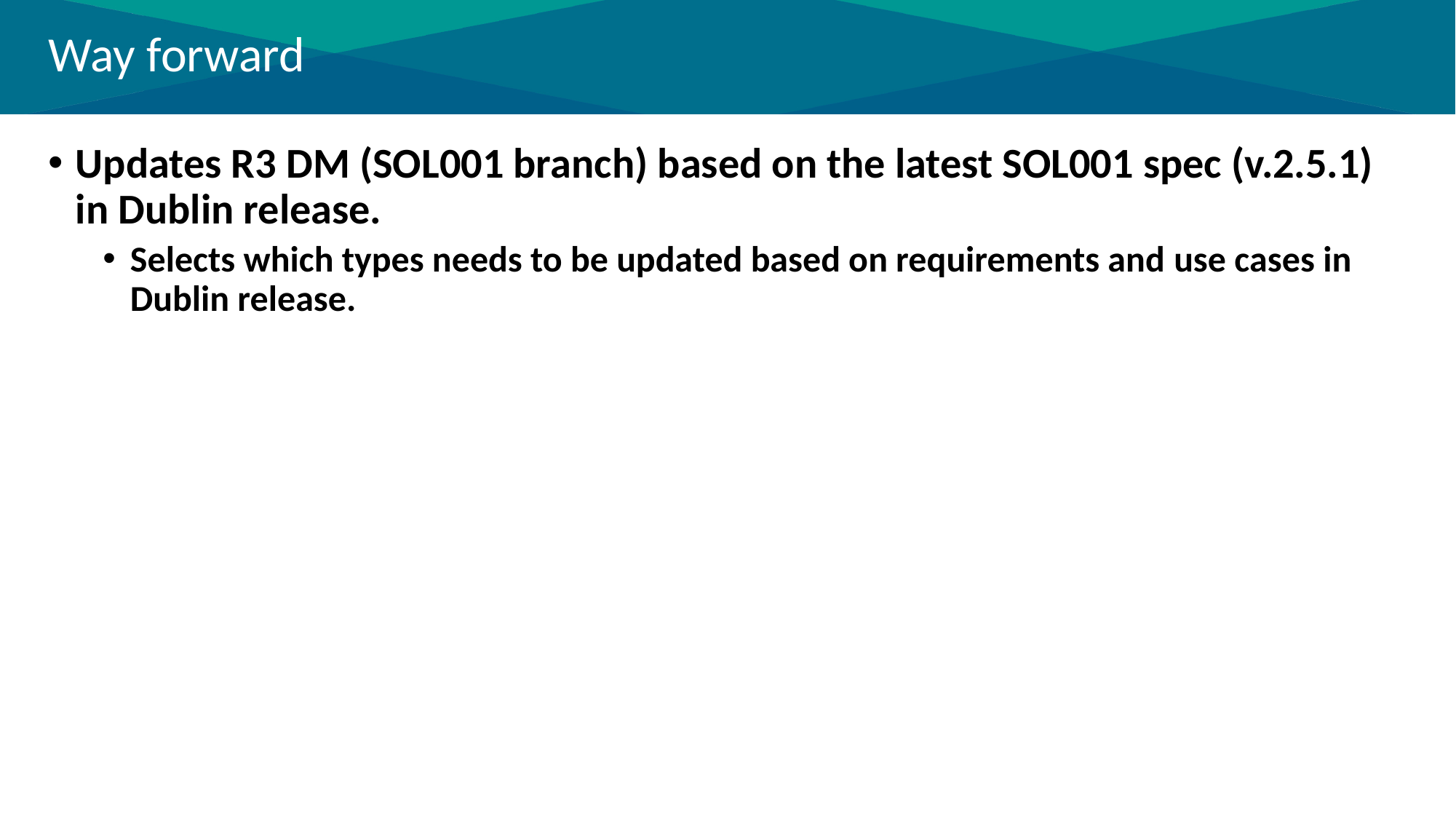

# Way forward
Updates R3 DM (SOL001 branch) based on the latest SOL001 spec (v.2.5.1) in Dublin release.
Selects which types needs to be updated based on requirements and use cases in Dublin release.